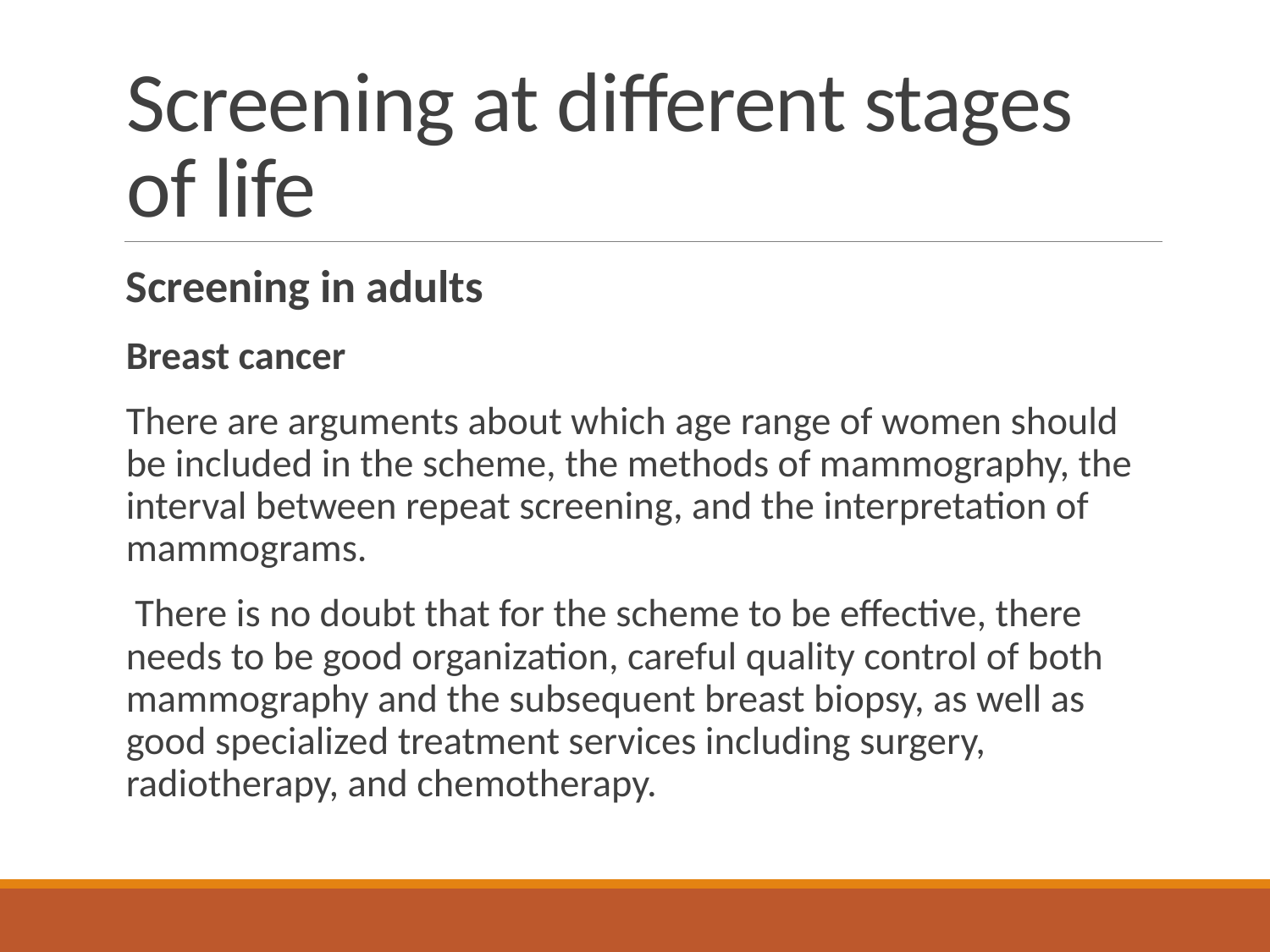

# Screening at different stages of life
Screening in adults
Breast cancer
There are arguments about which age range of women should be included in the scheme, the methods of mammography, the interval between repeat screening, and the interpretation of mammograms.
 There is no doubt that for the scheme to be effective, there needs to be good organization, careful quality control of both mammography and the subsequent breast biopsy, as well as good specialized treatment services including surgery, radiotherapy, and chemotherapy.